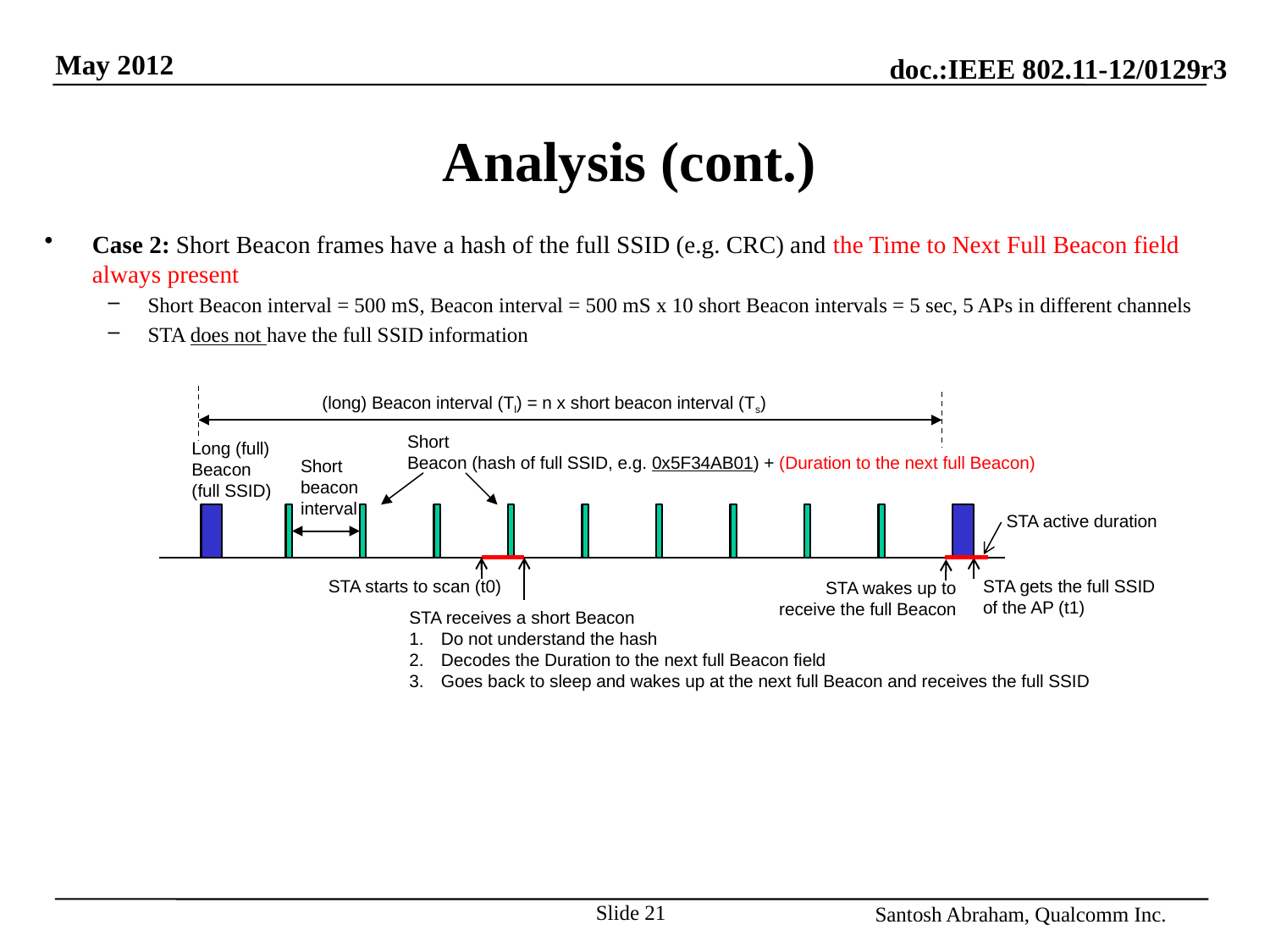

# Analysis (cont.)
Case 2: Short Beacon frames have a hash of the full SSID (e.g. CRC) and the Time to Next Full Beacon field always present
Short Beacon interval = 500 mS, Beacon interval = 500 mS x 10 short Beacon intervals = 5 sec, 5 APs in different channels
STA does not have the full SSID information

Passive scanning case:
Average time a STA has to be active to receive the full SSID in each channel
= Ts /2 (for this example = 250 msec) + ~10 msec (time to receive a full beacon, 200bytes transmitted at 150Kbps) = 260 msec
Total time to scan all N channels = (Ts /2 + full beacon reception time) x N (for this example, 260msec x 5 = 1.3sec)

(long) Beacon interval (Tl) = n x short beacon interval (Ts)
Short
Beacon (hash of full SSID, e.g. 0x5F34AB01) + (Duration to the next full Beacon)
Long (full)
Beacon
(full SSID)
Short
beacon
interval
STA active duration

STA starts to scan (t0)
STA gets the full SSID
of the AP (t1)
STA wakes up to
receive the full Beacon
STA receives a short Beacon
Do not understand the hash
Decodes the Duration to the next full Beacon field
Goes back to sleep and wakes up at the next full Beacon and receives the full SSID
Slide 21